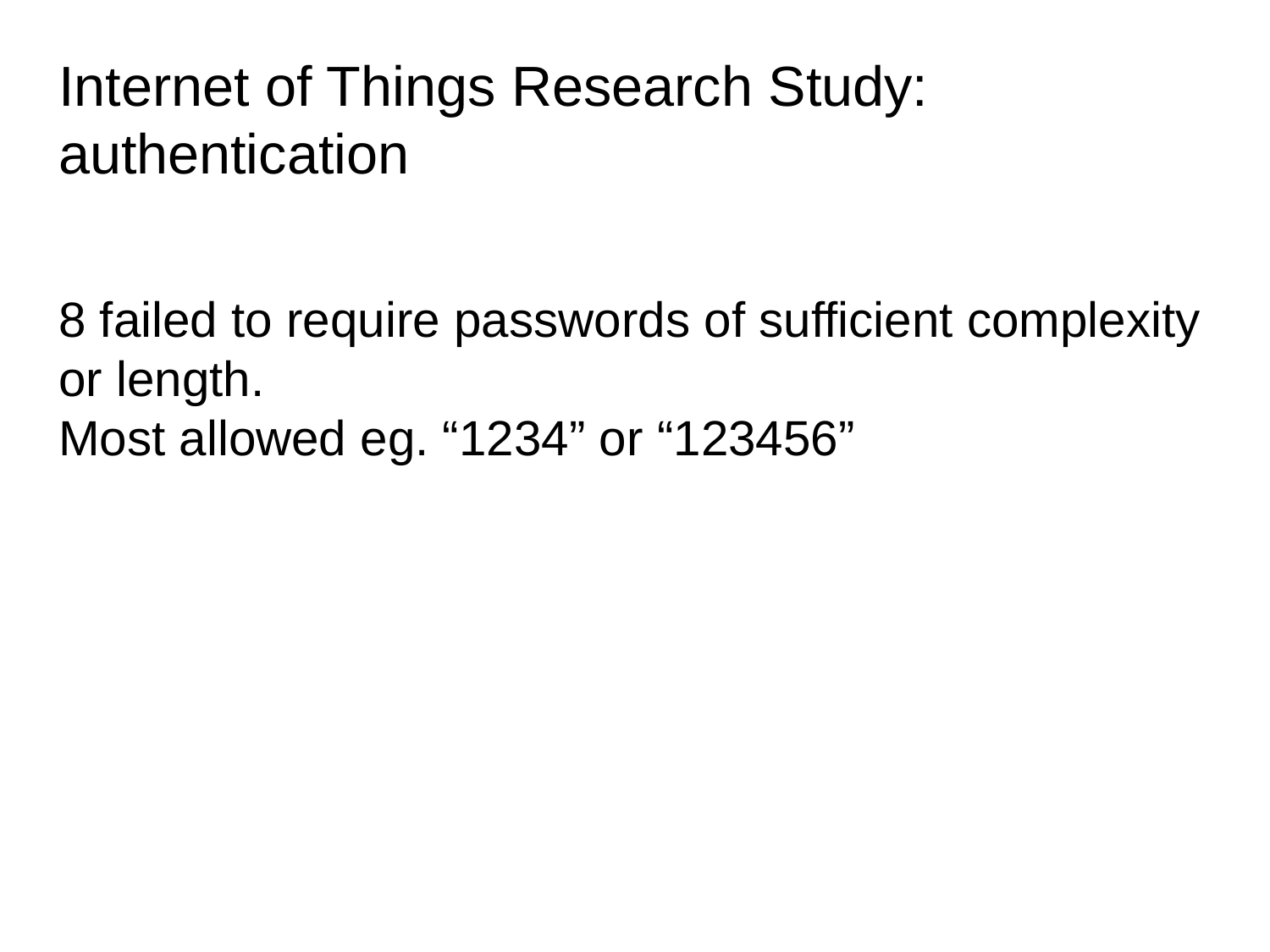

# Internet of Things Research Study: authentication

8 failed to require passwords of sufficient complexity or length.
Most allowed eg. “1234” or “123456”